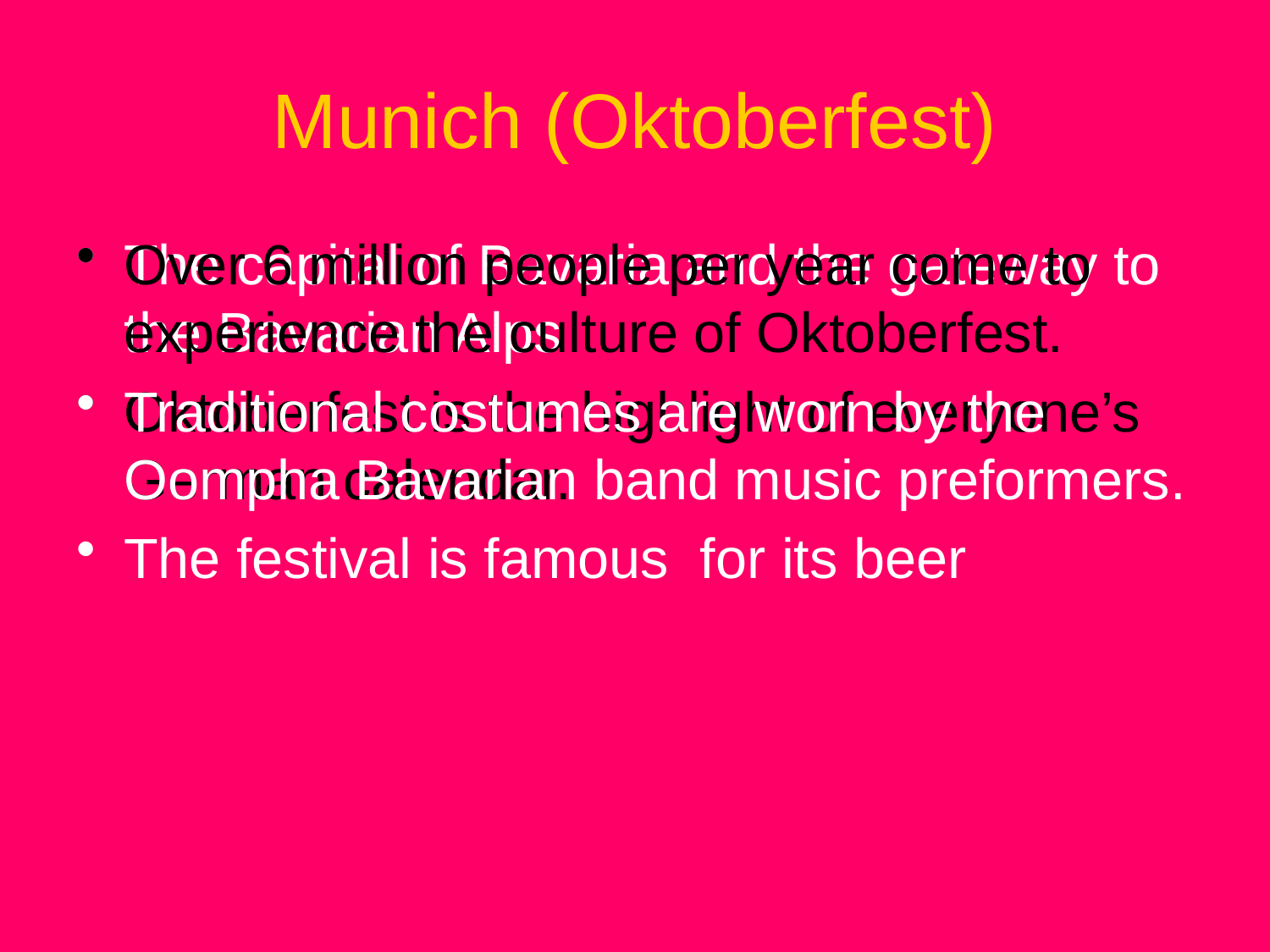

# Munich (Oktoberfest)
The capital of Bavaria and the gateway to the Bavarian Alps
Oktoberfest is the highlight of everyone’s German calendar.
The festival is famous  for its beer

Over 6 million people per year come to experience the culture of Oktoberfest.
Traditional costumes are worn by the Oompha Bavarian band music preformers.